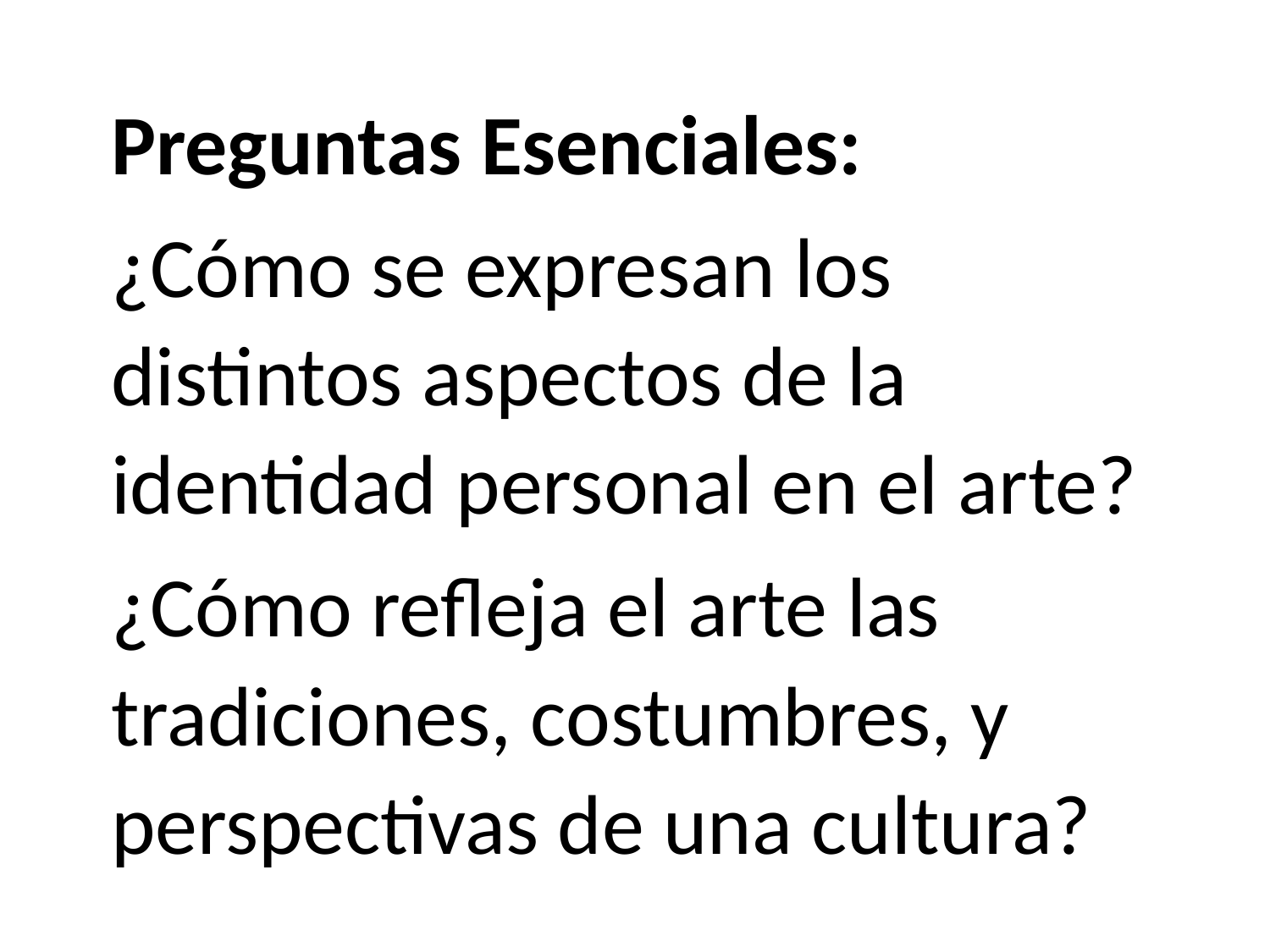

Preguntas Esenciales:
¿Cómo se expresan los distintos aspectos de la identidad personal en el arte?
¿Cómo refleja el arte las tradiciones, costumbres, y perspectivas de una cultura?